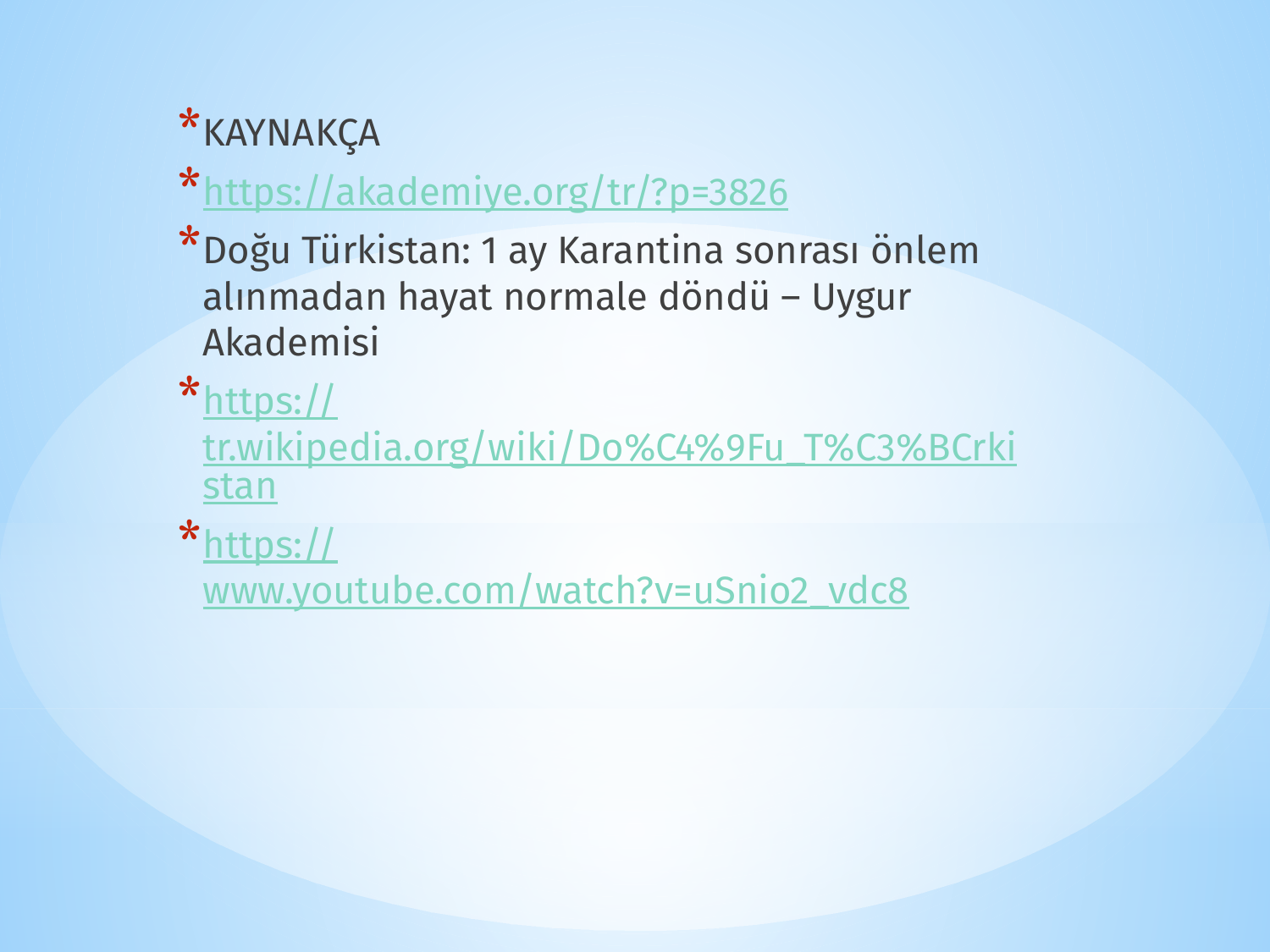

KAYNAKÇA
https://akademiye.org/tr/?p=3826
Doğu Türkistan: 1 ay Karantina sonrası önlem alınmadan hayat normale döndü – Uygur Akademisi
https://tr.wikipedia.org/wiki/Do%C4%9Fu_T%C3%BCrkistan
https://www.youtube.com/watch?v=uSnio2_vdc8

#